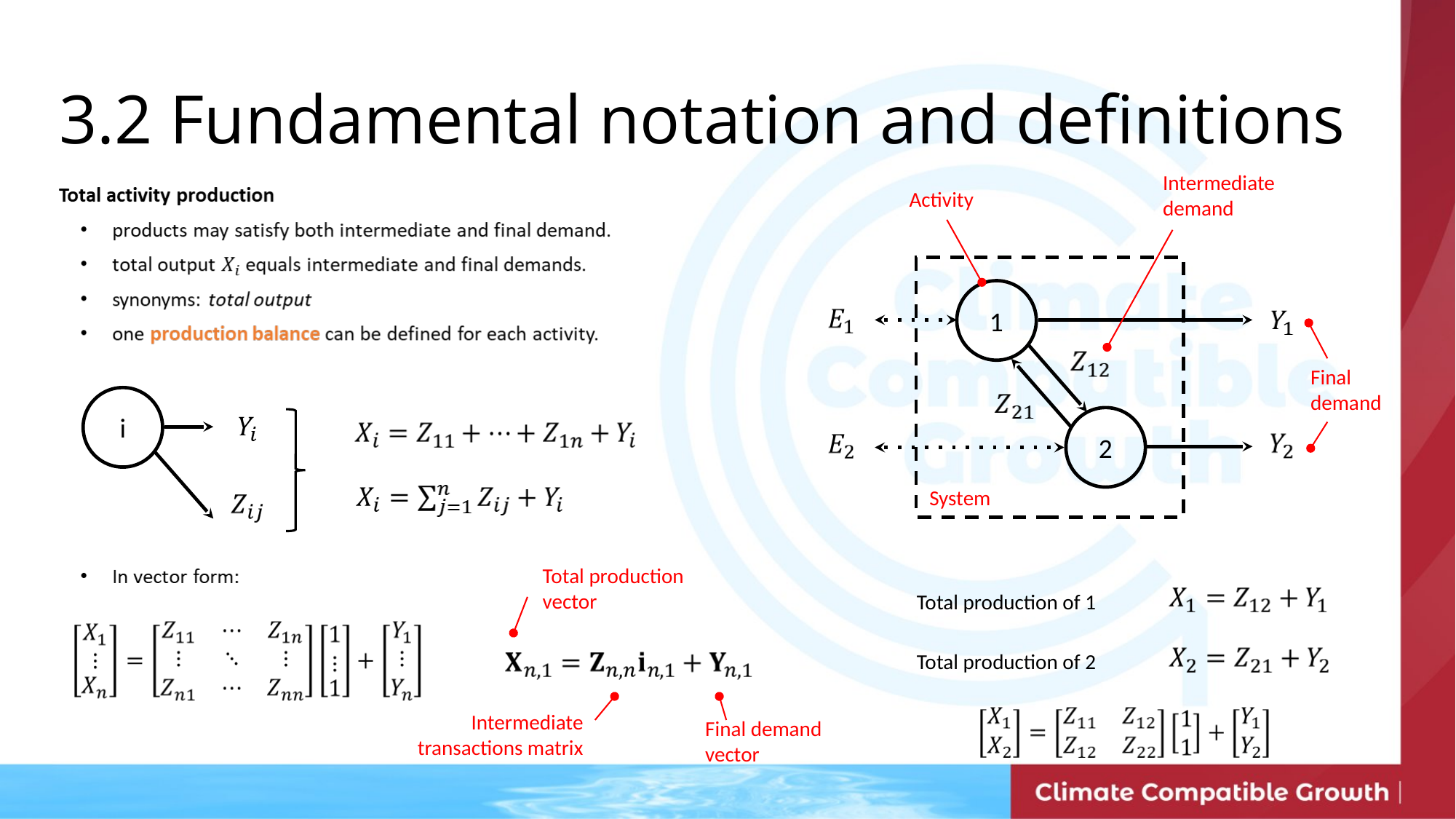

3.2 Fundamental notation and definitions
Intermediate demand

Activity

1

Final demand

i

2

System

Total production vector

Total production of 1

Total production of 2

Intermediate transactions matrix
Final demand vector